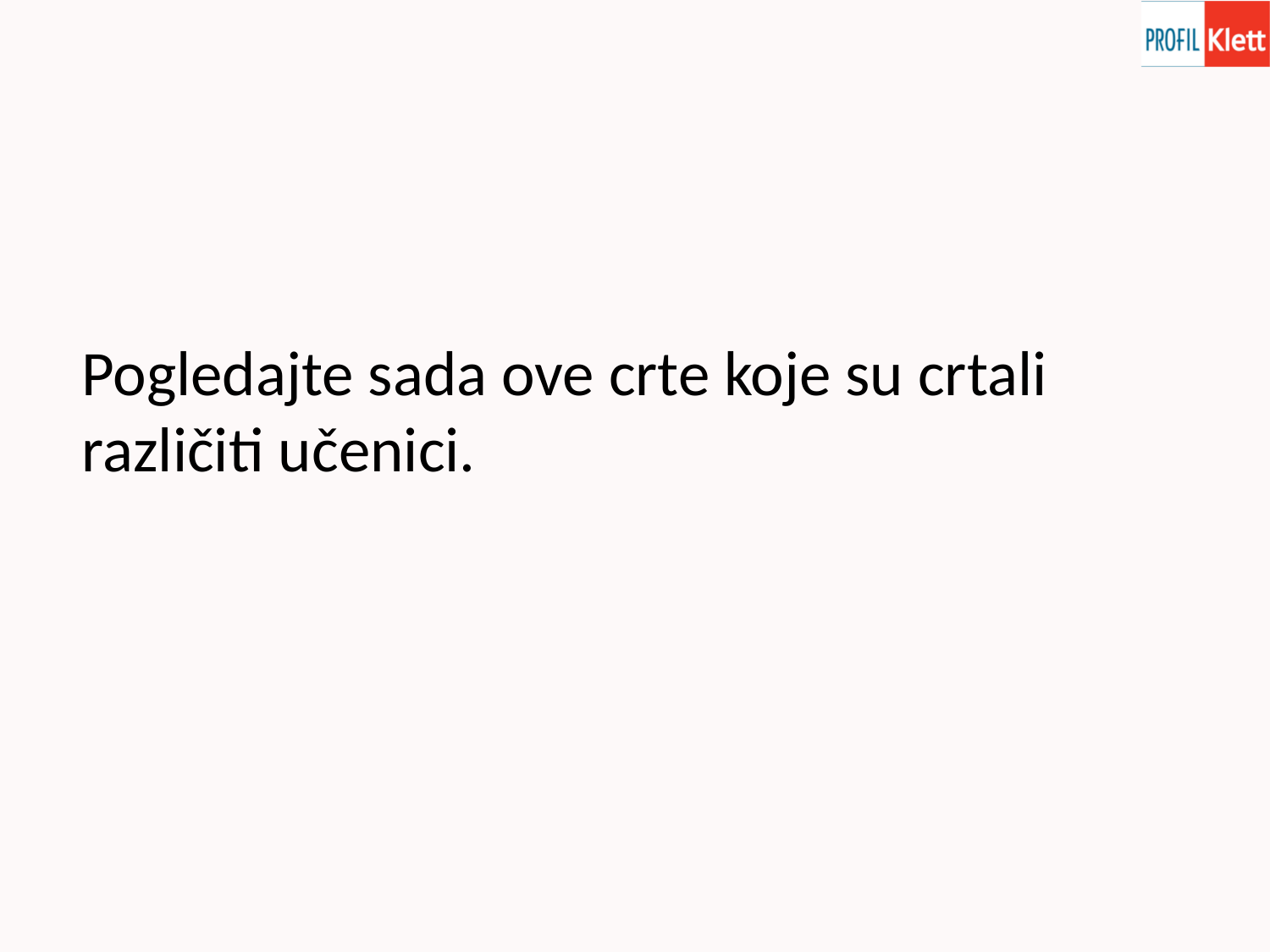

Pogledajte sada ove crte koje su crtali
različiti učenici.